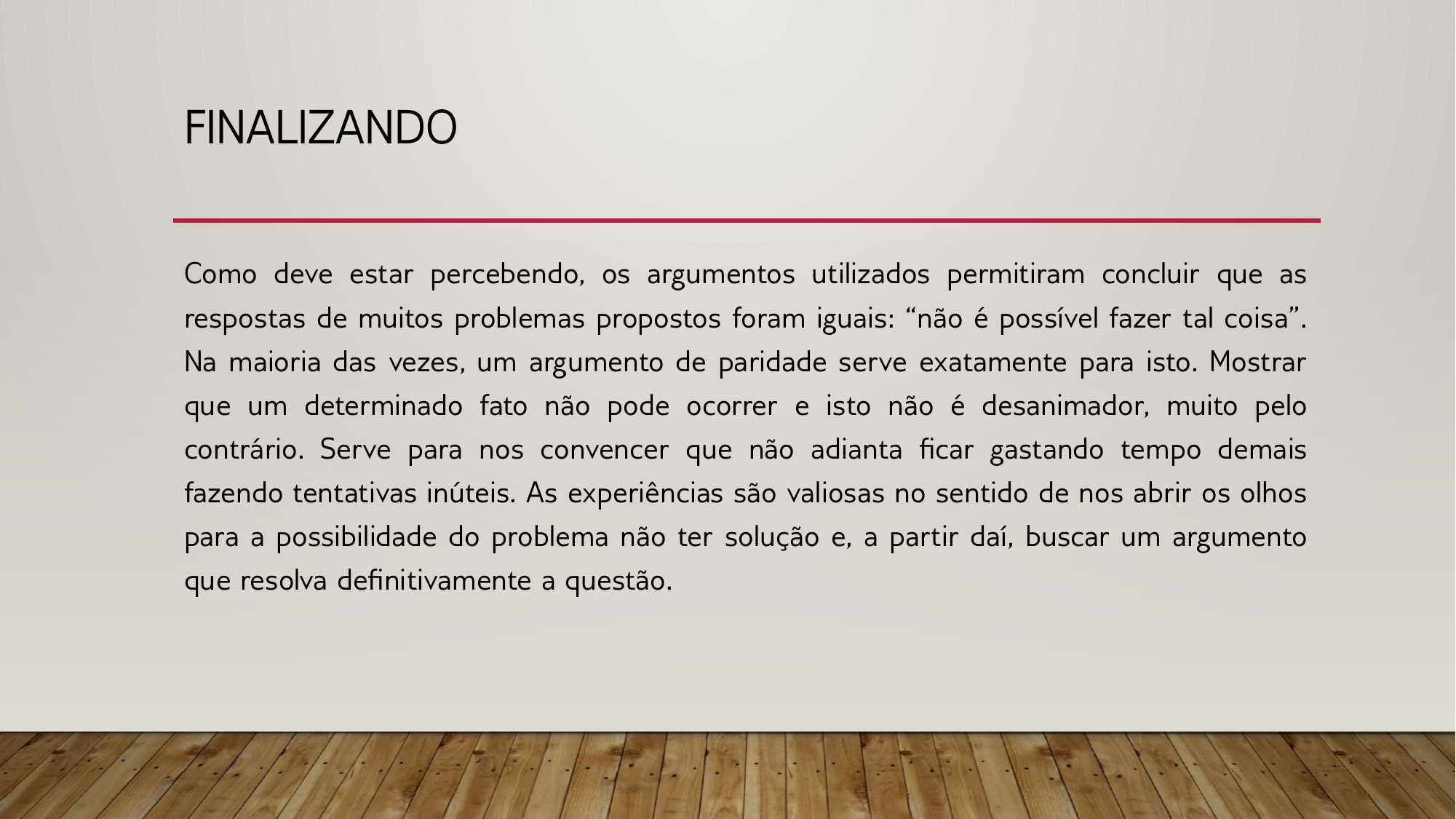

# Finalizando
Como deve estar percebendo, os argumentos utilizados permitiram concluir que as respostas de muitos problemas propostos foram iguais: “não é possível fazer tal coisa”. Na maioria das vezes, um argumento de paridade serve exatamente para isto. Mostrar que um determinado fato não pode ocorrer e isto não é desanimador, muito pelo contrário. Serve para nos convencer que não adianta ficar gastando tempo demais fazendo tentativas inúteis. As experiências são valiosas no sentido de nos abrir os olhos para a possibilidade do problema não ter solução e, a partir daí, buscar um argumento que resolva definitivamente a questão.